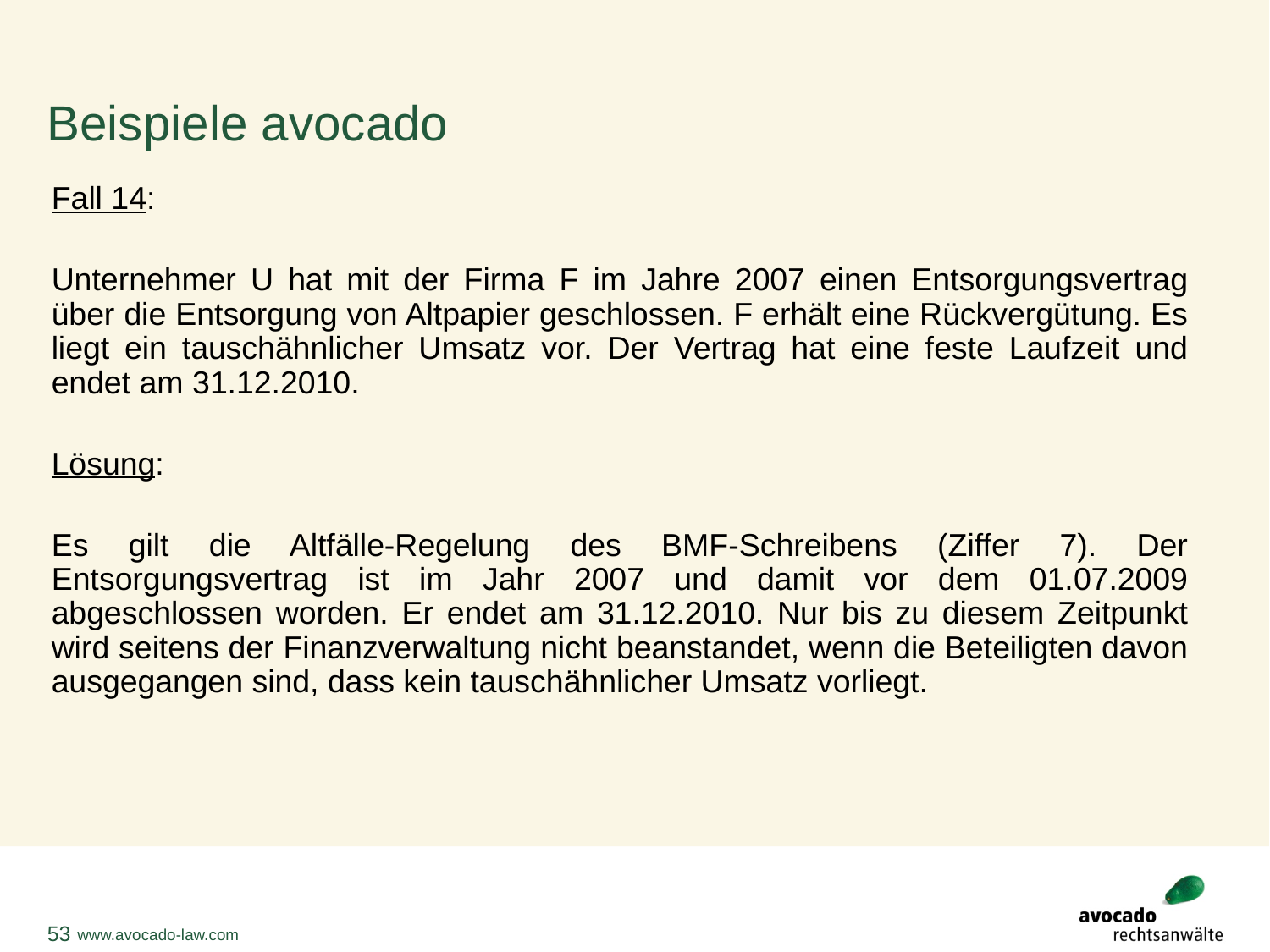

# Beispiele avocado
Fall 14:

Unternehmer U hat mit der Firma F im Jahre 2007 einen Entsorgungsvertrag über die Entsorgung von Altpapier geschlossen. F erhält eine Rückvergütung. Es liegt ein tauschähnlicher Umsatz vor. Der Vertrag hat eine feste Laufzeit und endet am 31.12.2010.

Lösung:

Es gilt die Altfälle-Regelung des BMF-Schreibens (Ziffer 7). Der Entsorgungsvertrag ist im Jahr 2007 und damit vor dem 01.07.2009 abgeschlossen worden. Er endet am 31.12.2010. Nur bis zu diesem Zeitpunkt wird seitens der Finanzverwaltung nicht beanstandet, wenn die Beteiligten davon ausgegangen sind, dass kein tauschähnlicher Umsatz vorliegt.

53